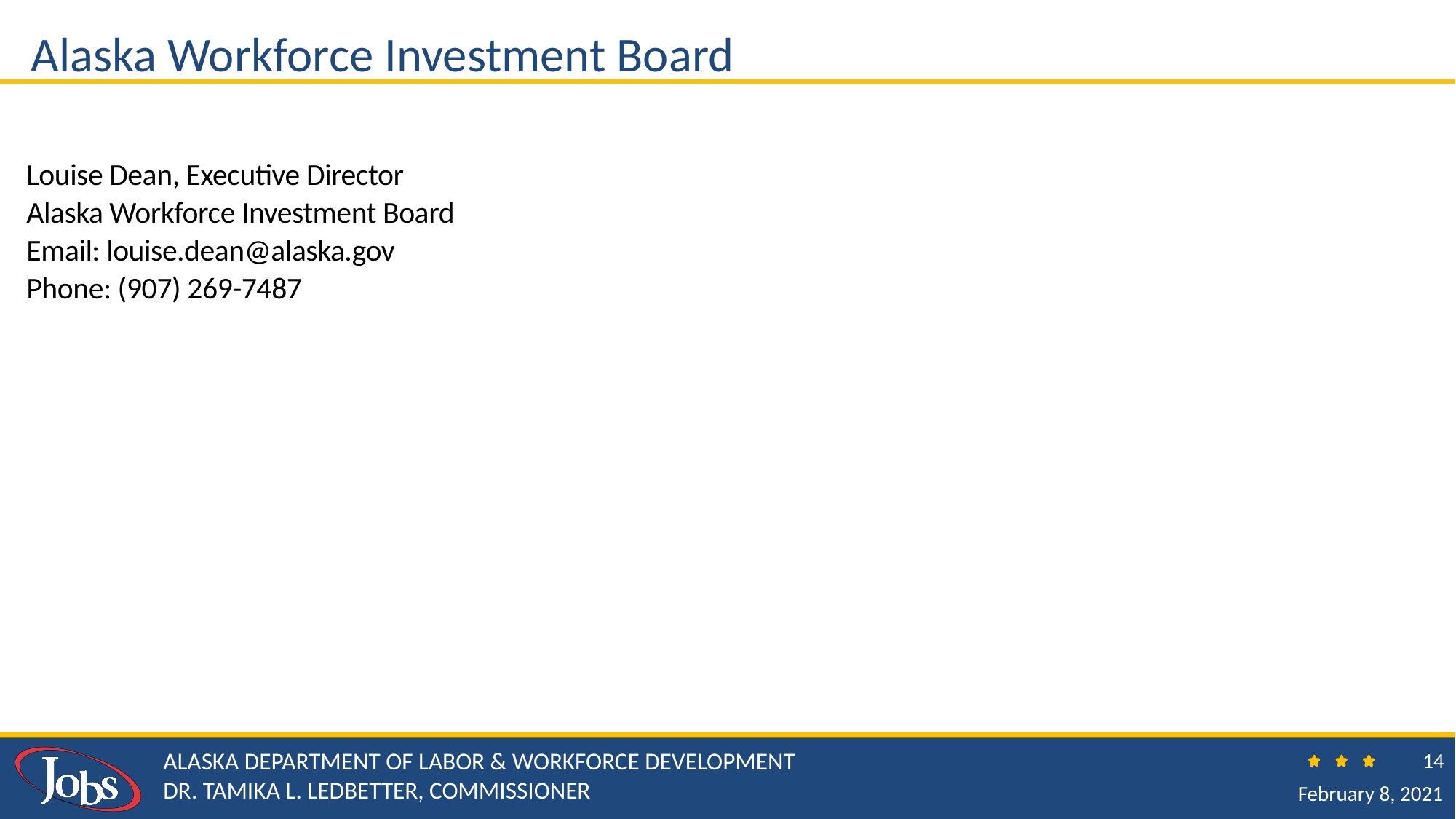

# Alaska Workforce Investment Board
Louise Dean, Executive Director
Alaska Workforce Investment Board
Email: louise.dean@alaska.gov
Phone: (907) 269-7487

ALASKA DEPARTMENT OF LABOR & WORKFORCE DEVELOPMENT
DR. TAMIKA L. LEDBETTER, COMMISSIONER
14
February 8, 2021